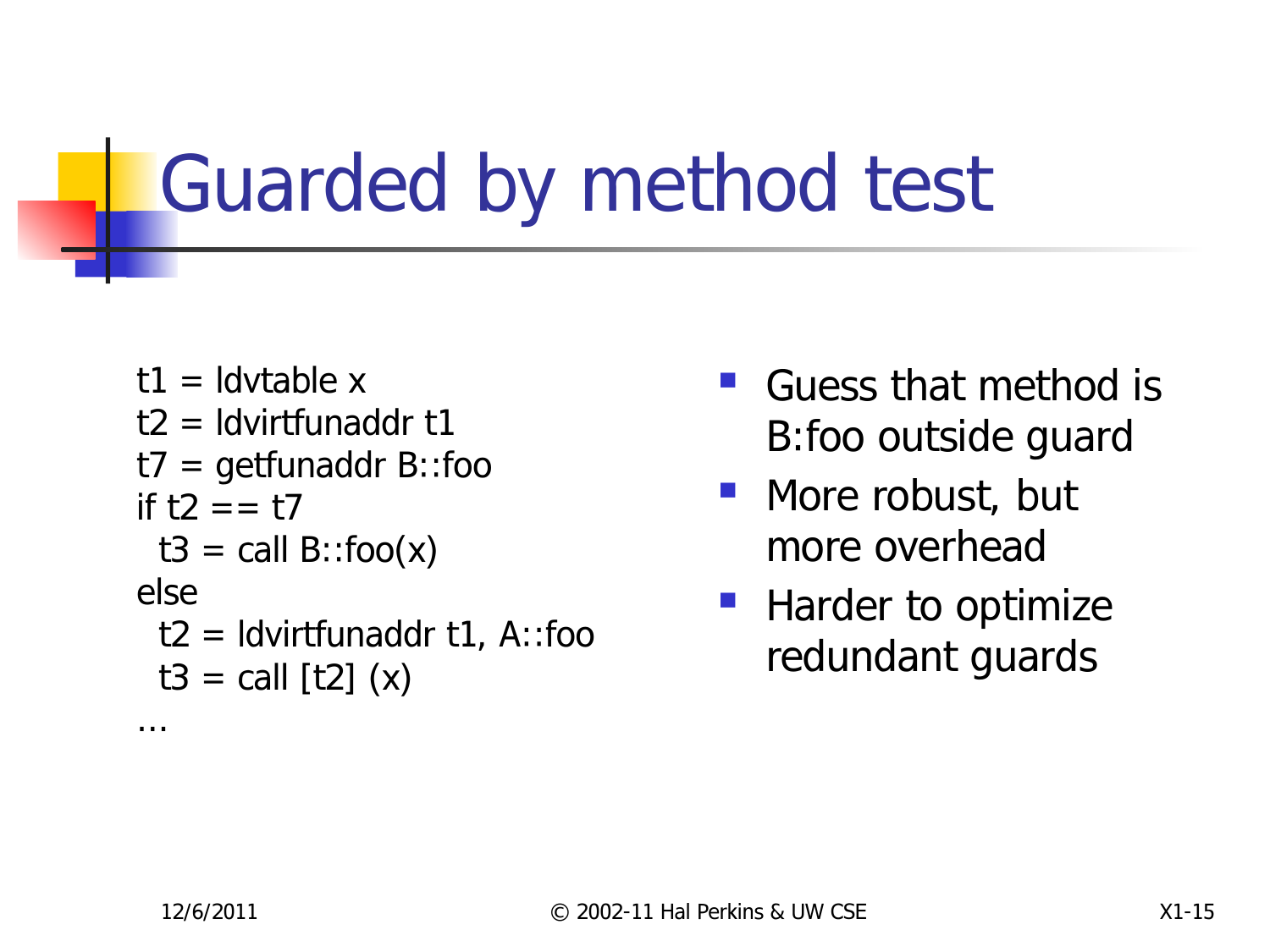

# Guarded by method test
Guess that method is B:foo outside guard
More robust, but more overhead
Harder to optimize redundant guards
t1 = ldvtable x
t2 = ldvirtfunaddr t1
t7 = getfunaddr B::foo
if t2 == t7
  t3 = call B::foo(x)
else
  t2 = ldvirtfunaddr t1, A::foo
  t3 = call [t2] (x)
...
12/6/2011
© 2002-11 Hal Perkins & UW CSE
X1-15